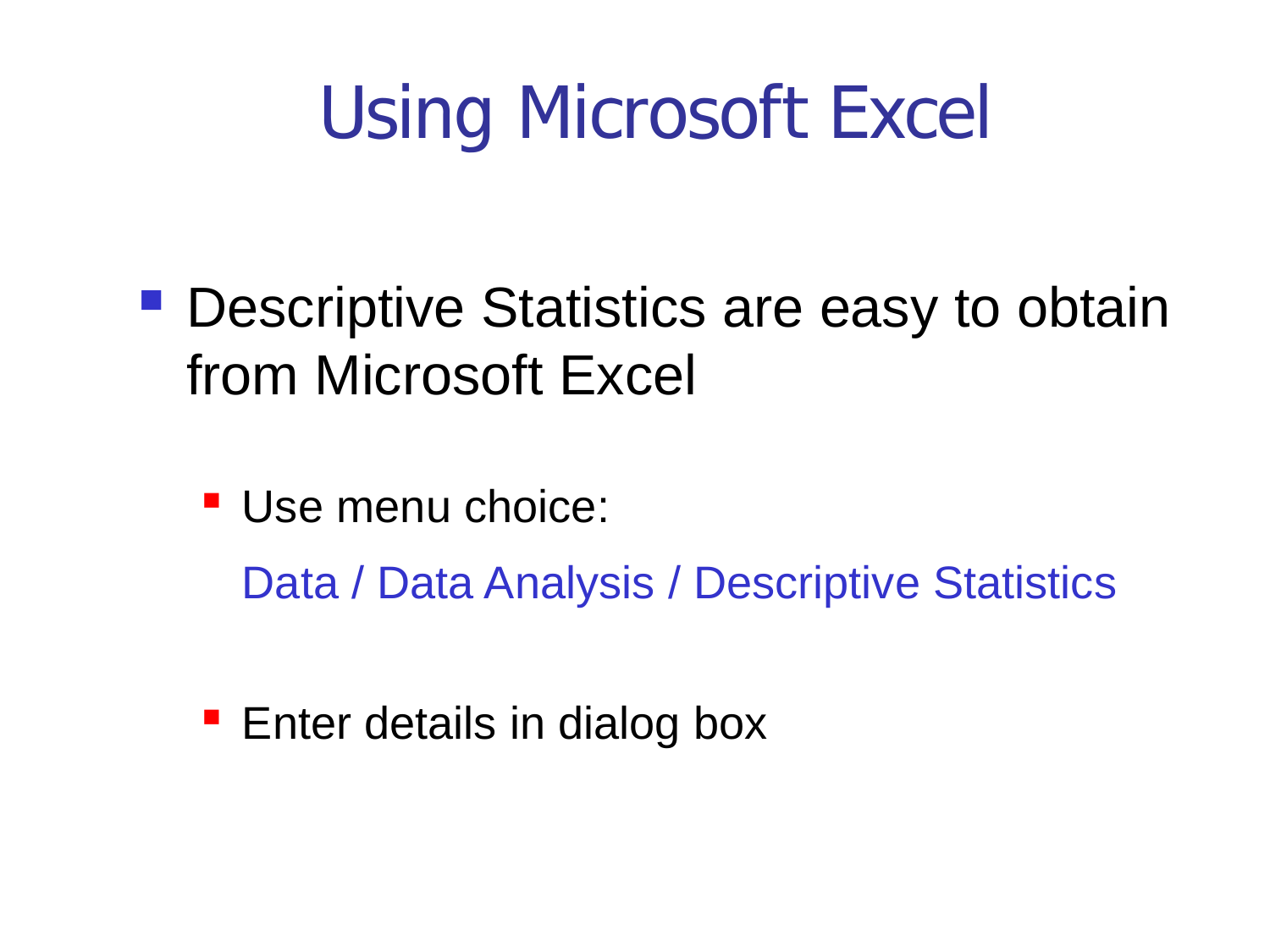

# Using Microsoft Excel
Descriptive Statistics are easy to obtain from Microsoft Excel

Use menu choice:
Data / Data Analysis / Descriptive Statistics

Enter details in dialog box